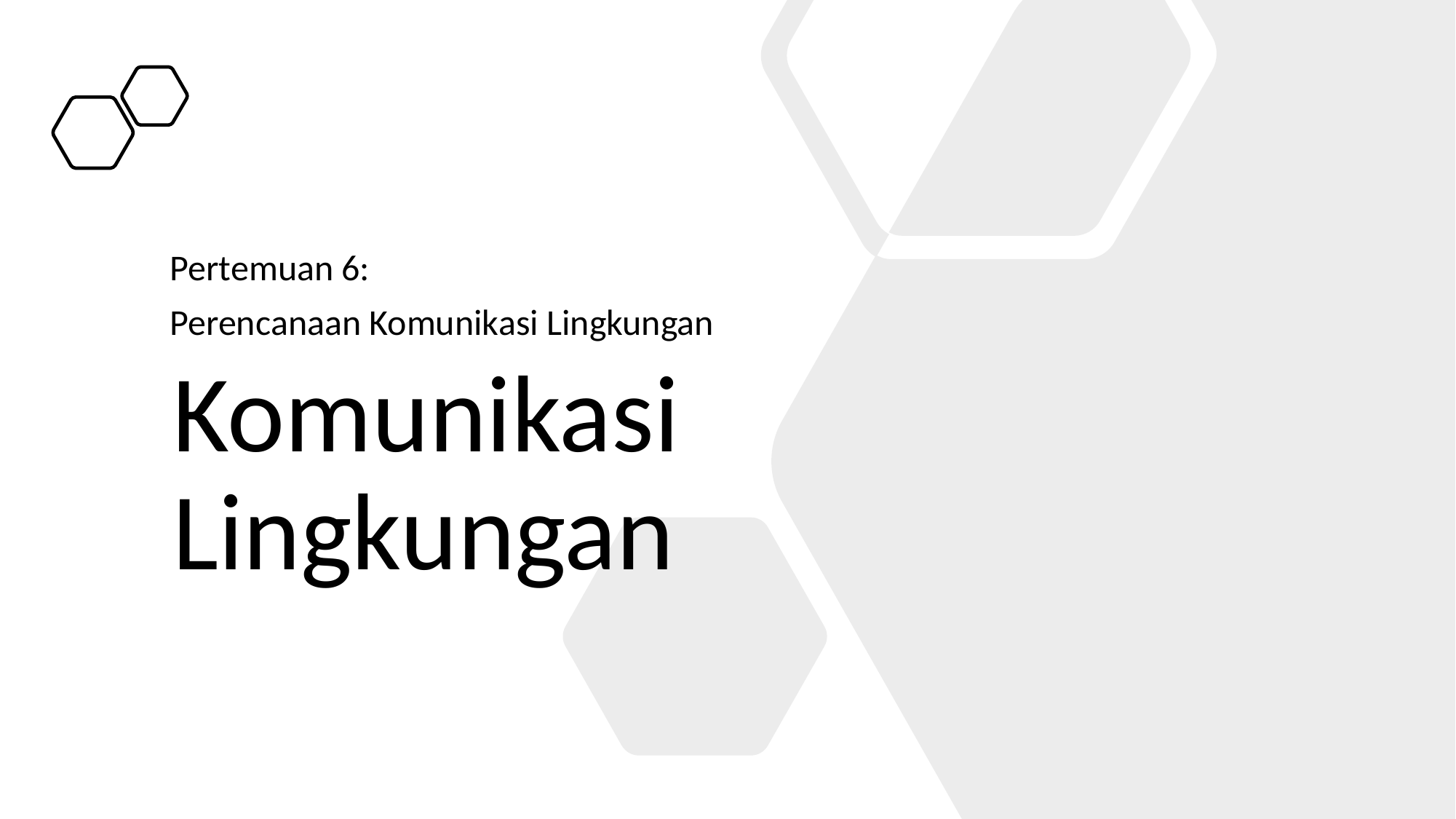

Pertemuan 6:
Perencanaan Komunikasi Lingkungan
# Komunikasi Lingkungan